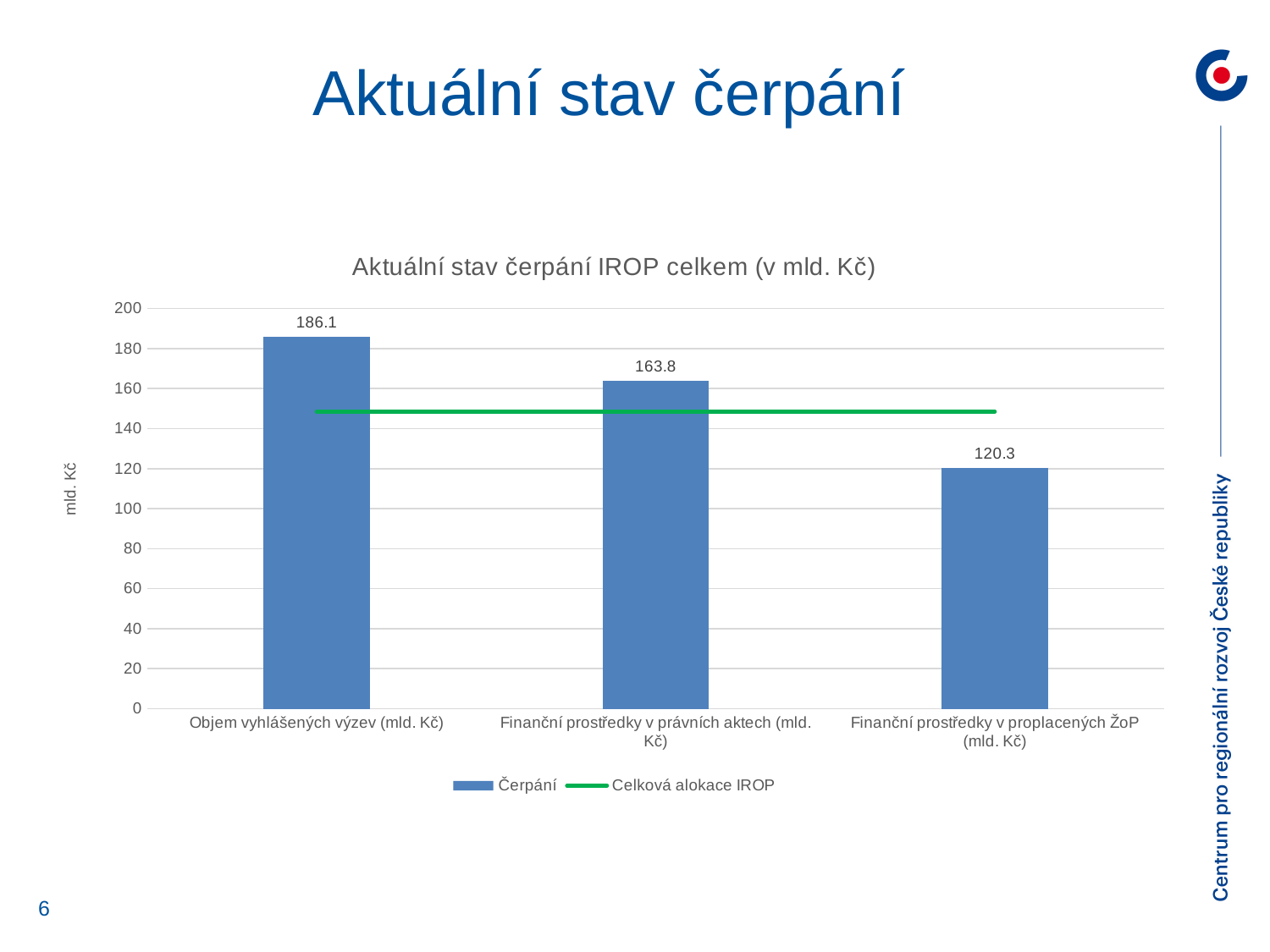

Aktuální stav čerpání

### Chart: Aktuální stav čerpání IROP celkem (v mld. Kč)

| Category | Čerpání | Celková alokace IROP |
|---|---|---|
| Objem vyhlášených výzev (mld. Kč) | 186.1 | 148.5 |
| Finanční prostředky v právních aktech (mld. Kč) | 163.8 | 148.5 |
| Finanční prostředky v proplacených ŽoP (mld. Kč) | 120.3 | 148.5 |
6